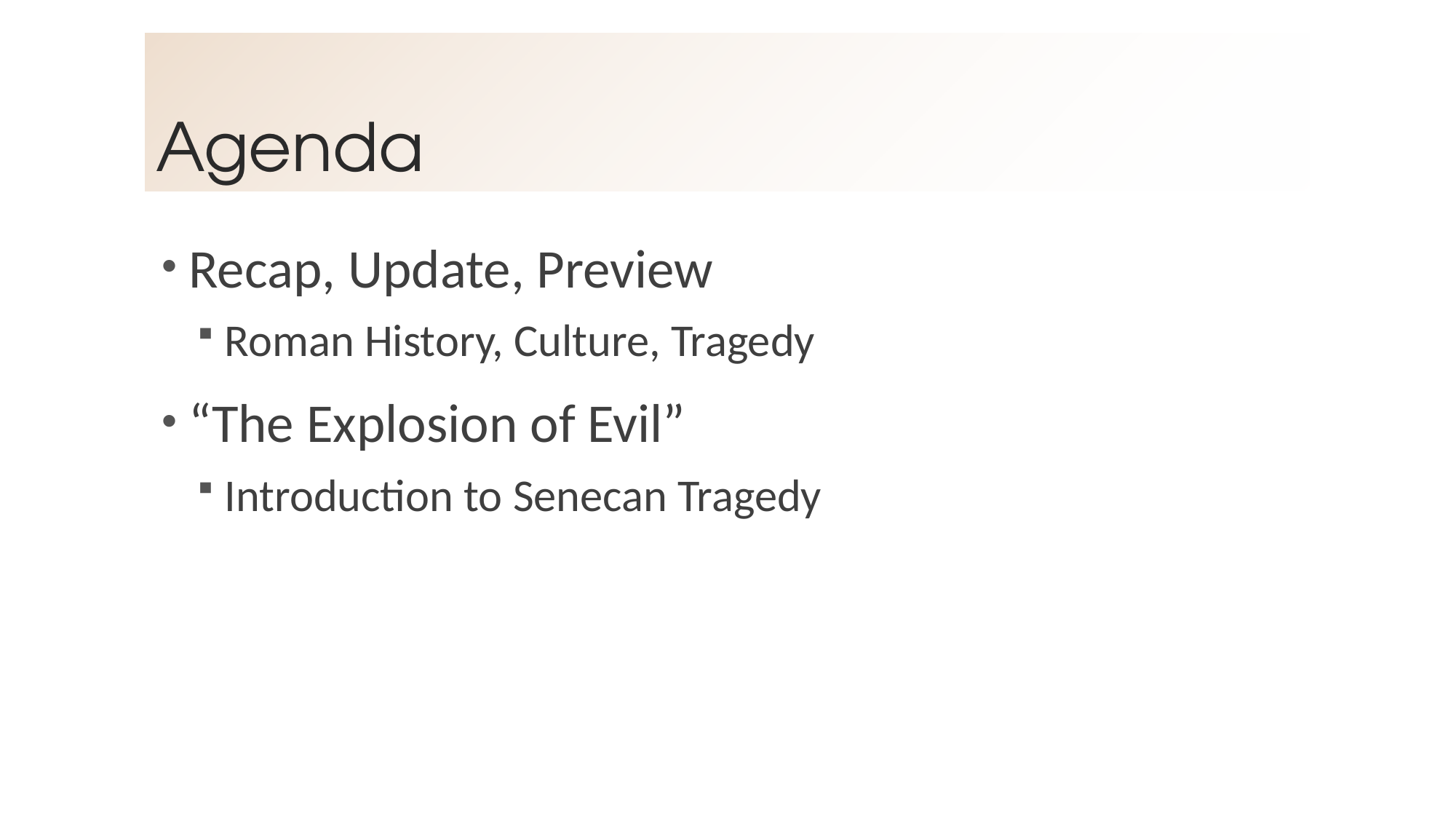

# Agenda
Recap, Update, Preview
Roman History, Culture, Tragedy
“The Explosion of Evil”
Introduction to Senecan Tragedy